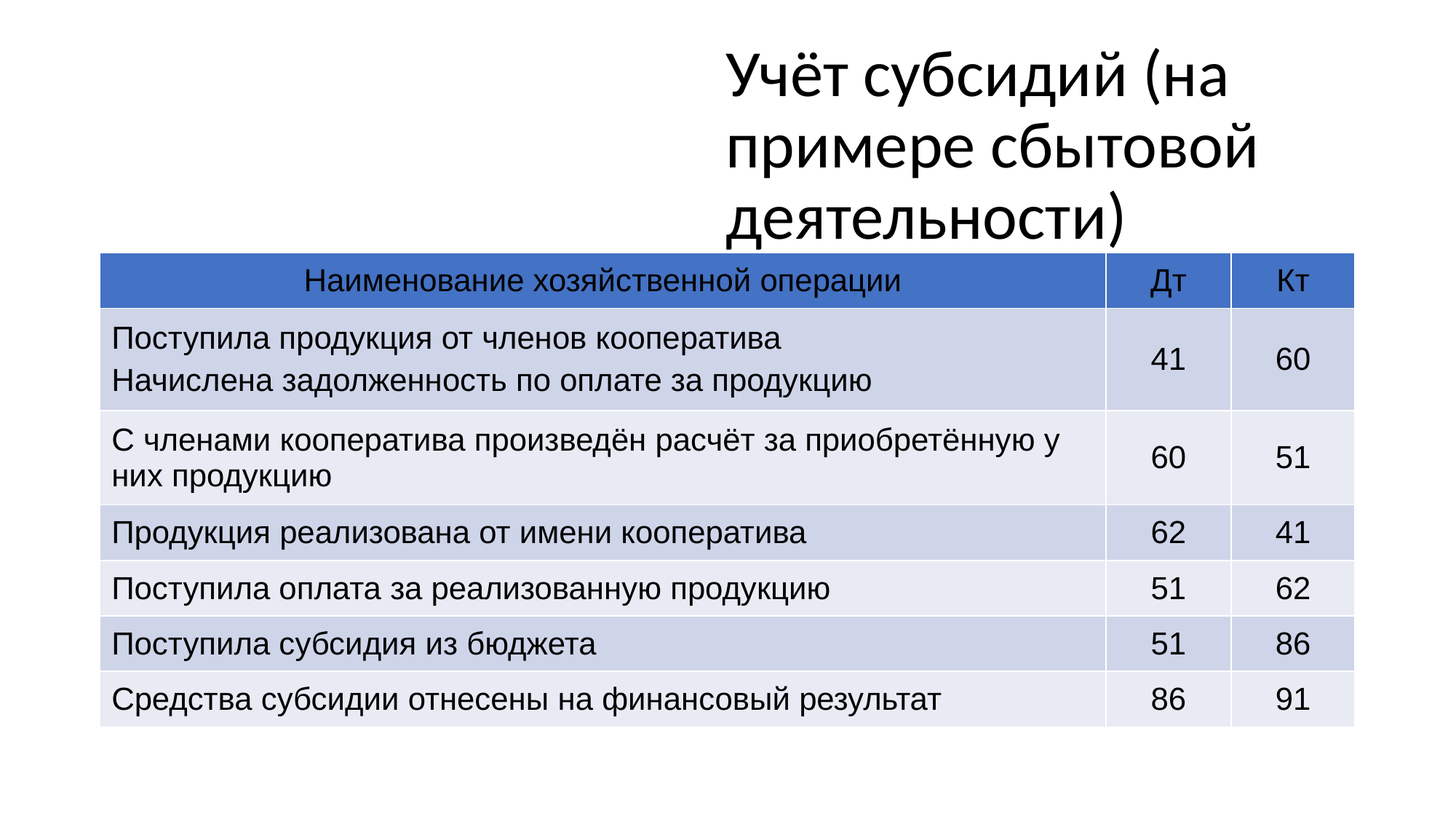

# Учёт субсидий (на примере сбытовой деятельности)
| Наименование хозяйственной операции | Дт | Кт |
| --- | --- | --- |
| Поступила продукция от членов кооператива Начислена задолженность по оплате за продукцию | 41 | 60 |
| С членами кооператива произведён расчёт за приобретённую у них продукцию | 60 | 51 |
| Продукция реализована от имени кооператива | 62 | 41 |
| Поступила оплата за реализованную продукцию | 51 | 62 |
| Поступила субсидия из бюджета | 51 | 86 |
| Средства субсидии отнесены на финансовый результат | 86 | 91 |